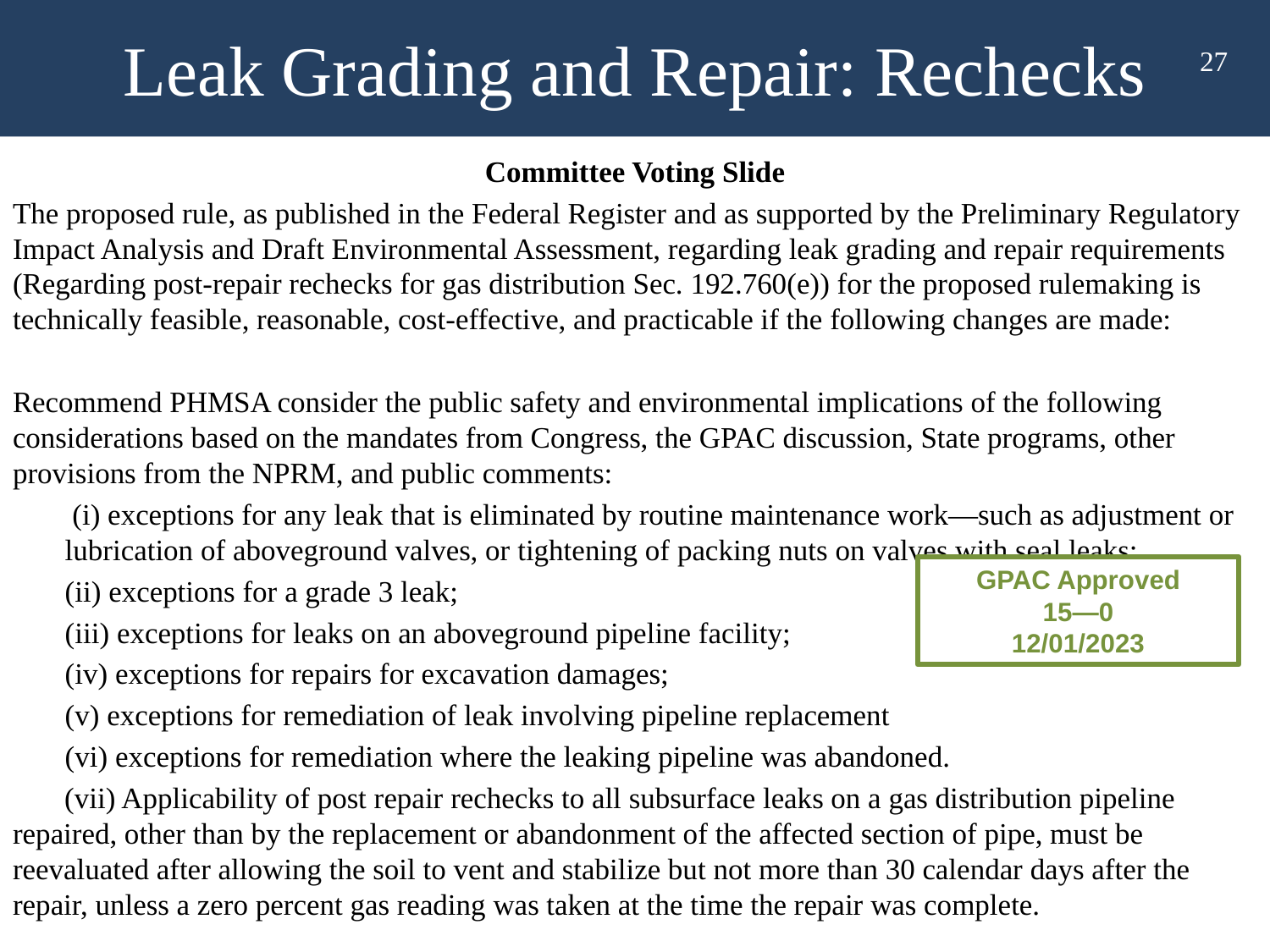

Leak Grading and Repair: Rechecks
1. Scope, Applicability, and Notifications
27
Committee Voting Slide
The proposed rule, as published in the Federal Register and as supported by the Preliminary Regulatory Impact Analysis and Draft Environmental Assessment, regarding leak grading and repair requirements (Regarding post-repair rechecks for gas distribution Sec. 192.760(e)) for the proposed rulemaking is technically feasible, reasonable, cost-effective, and practicable if the following changes are made:

Recommend PHMSA consider the public safety and environmental implications of the following considerations based on the mandates from Congress, the GPAC discussion, State programs, other provisions from the NPRM, and public comments:
 (i) exceptions for any leak that is eliminated by routine maintenance work—such as adjustment or lubrication of aboveground valves, or tightening of packing nuts on valves with seal leaks;
(ii) exceptions for a grade 3 leak;
(iii) exceptions for leaks on an aboveground pipeline facility;
(iv) exceptions for repairs for excavation damages;
(v) exceptions for remediation of leak involving pipeline replacement
(vi) exceptions for remediation where the leaking pipeline was abandoned.
       (vii) Applicability of post repair rechecks to all subsurface leaks on a gas distribution pipeline repaired, other than by the replacement or abandonment of the affected section of pipe, must be reevaluated after allowing the soil to vent and stabilize but not more than 30 calendar days after the repair, unless a zero percent gas reading was taken at the time the repair was complete.

GPAC Approved
15—0
12/01/2023